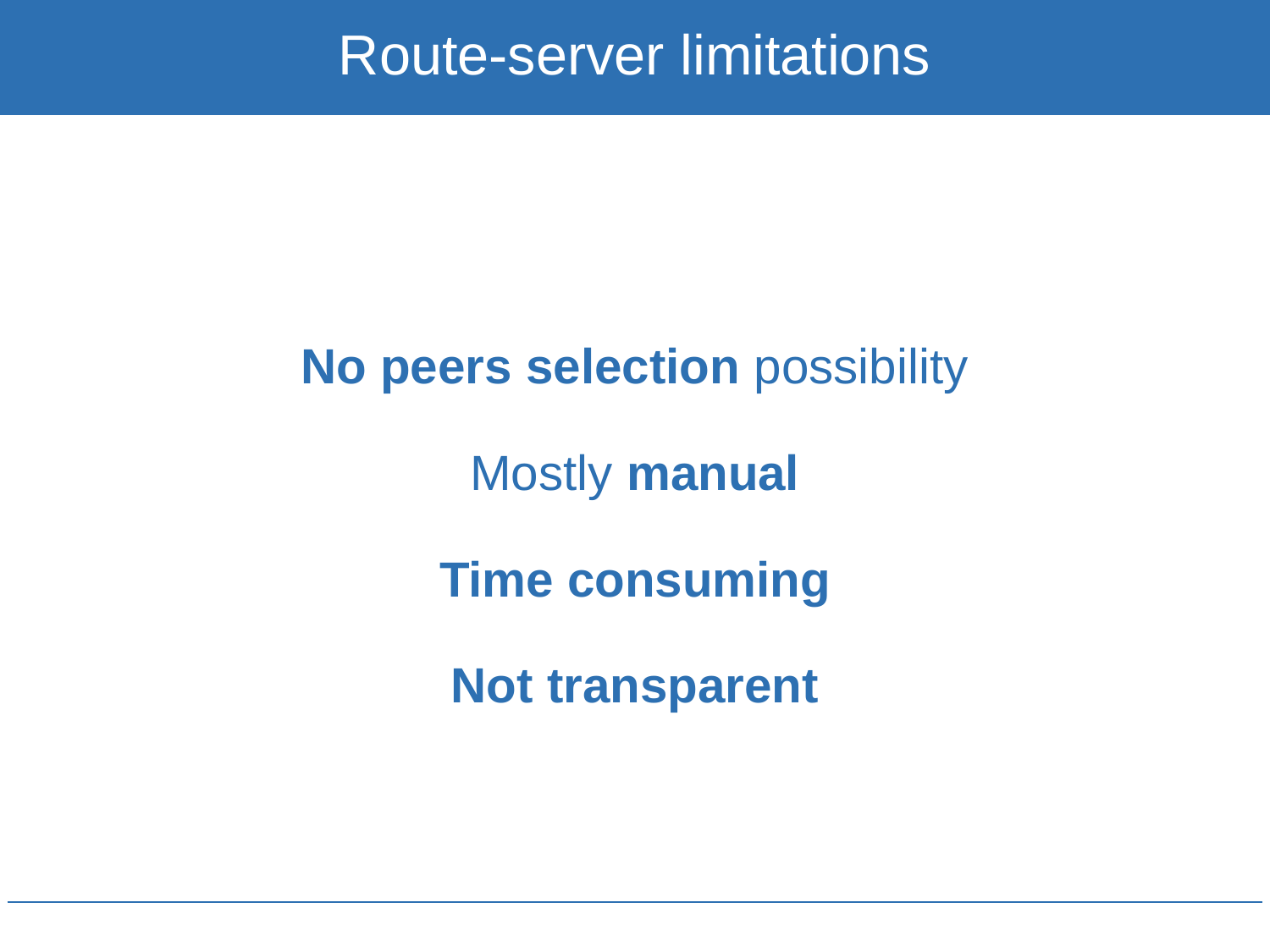

# Route-server limitations
No peers selection possibility
Mostly manual
Time consuming
Not transparent